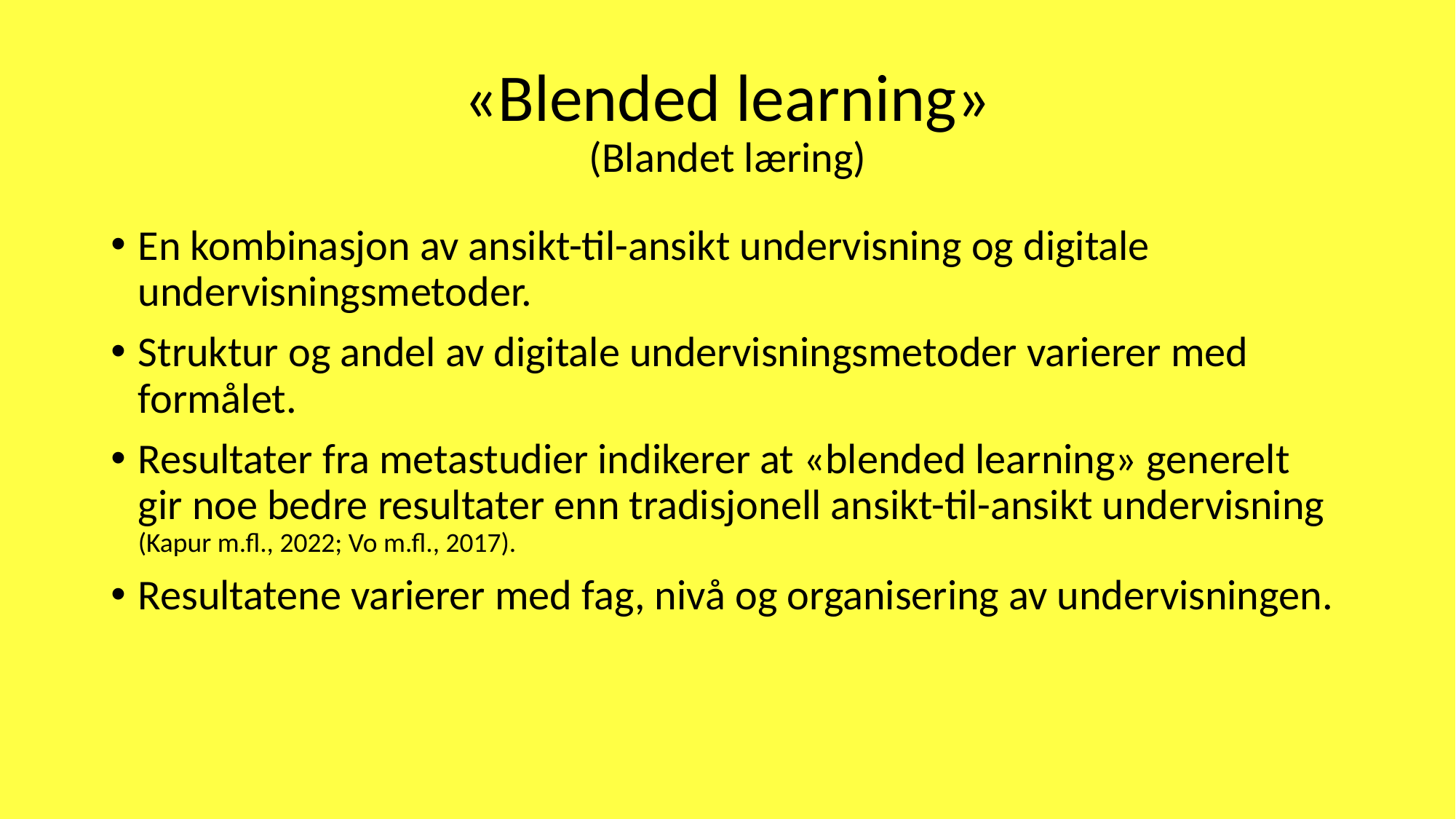

# «Blended learning» (Blandet læring)
En kombinasjon av ansikt-til-ansikt undervisning og digitale undervisningsmetoder.
Struktur og andel av digitale undervisningsmetoder varierer med formålet.
Resultater fra metastudier indikerer at «blended learning» generelt gir noe bedre resultater enn tradisjonell ansikt-til-ansikt undervisning (Kapur m.fl., 2022; Vo m.fl., 2017).
Resultatene varierer med fag, nivå og organisering av undervisningen.